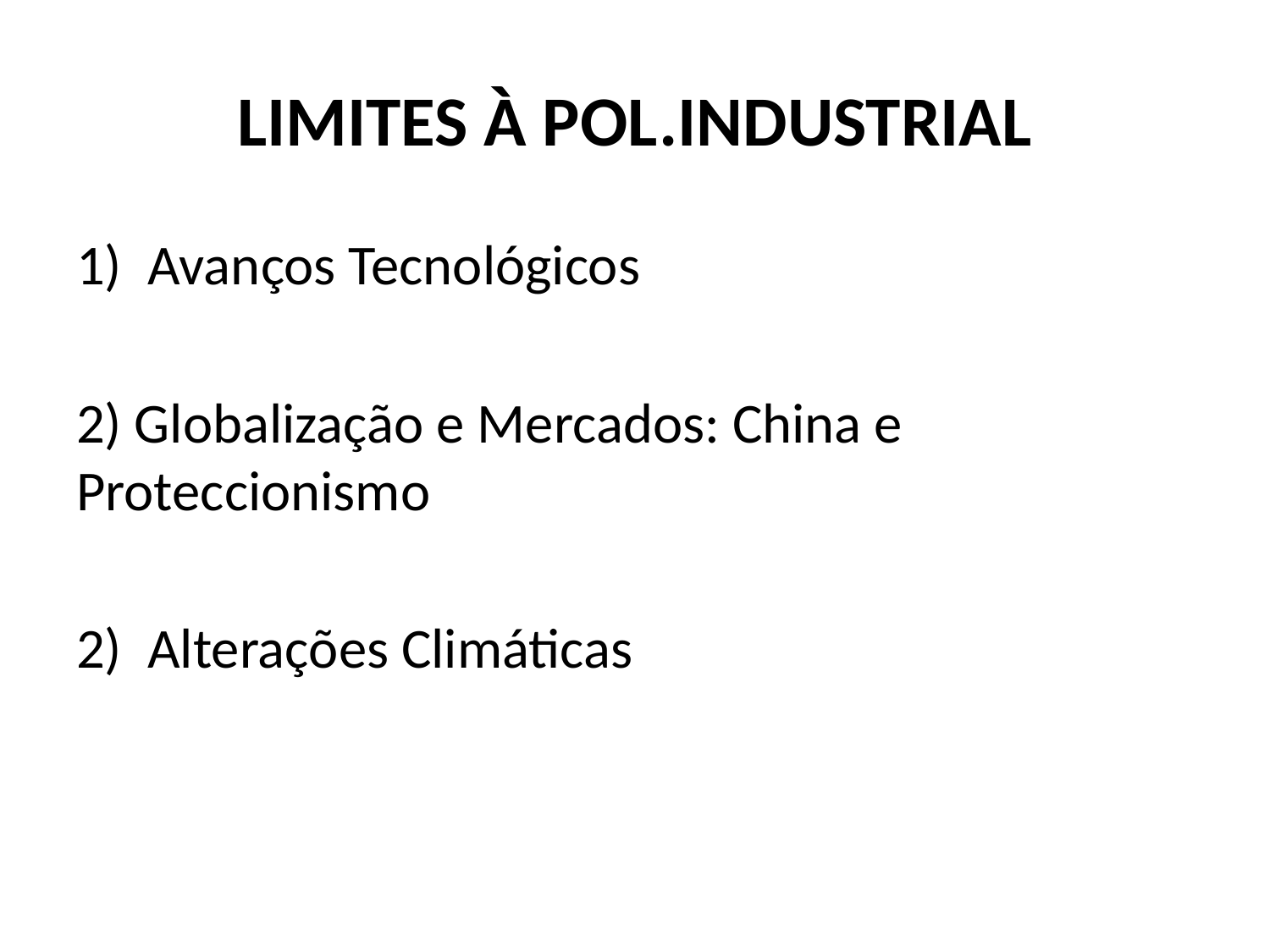

# LIMITES À POL.INDUSTRIAL
Avanços Tecnológicos

2) Globalização e Mercados: China e Proteccionismo

Alterações Climáticas